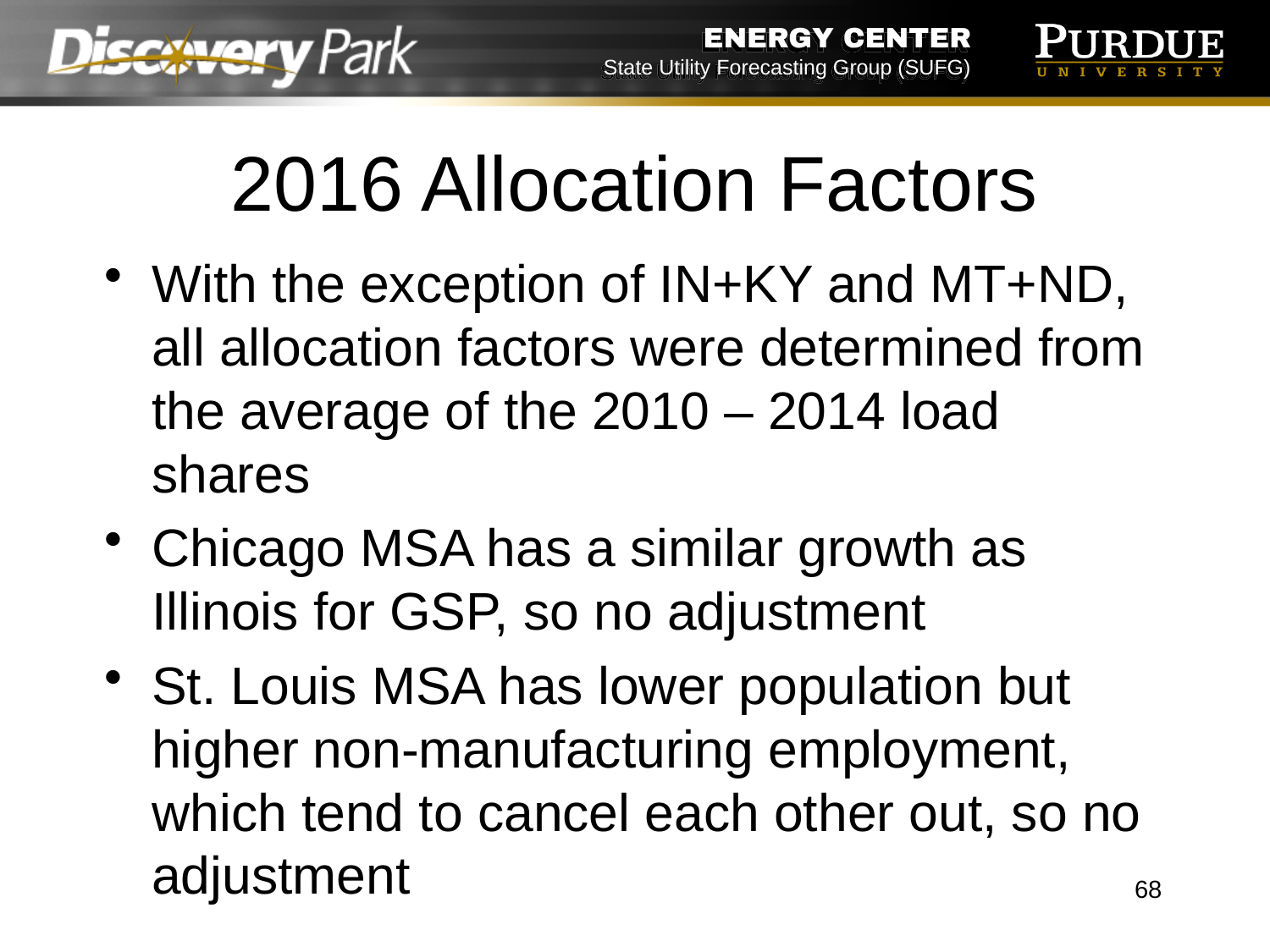

# 2016 Allocation Factors
With the exception of IN+KY and MT+ND, all allocation factors were determined from the average of the 2010 – 2014 load shares
Chicago MSA has a similar growth as Illinois for GSP, so no adjustment
St. Louis MSA has lower population but higher non-manufacturing employment, which tend to cancel each other out, so no adjustment
68